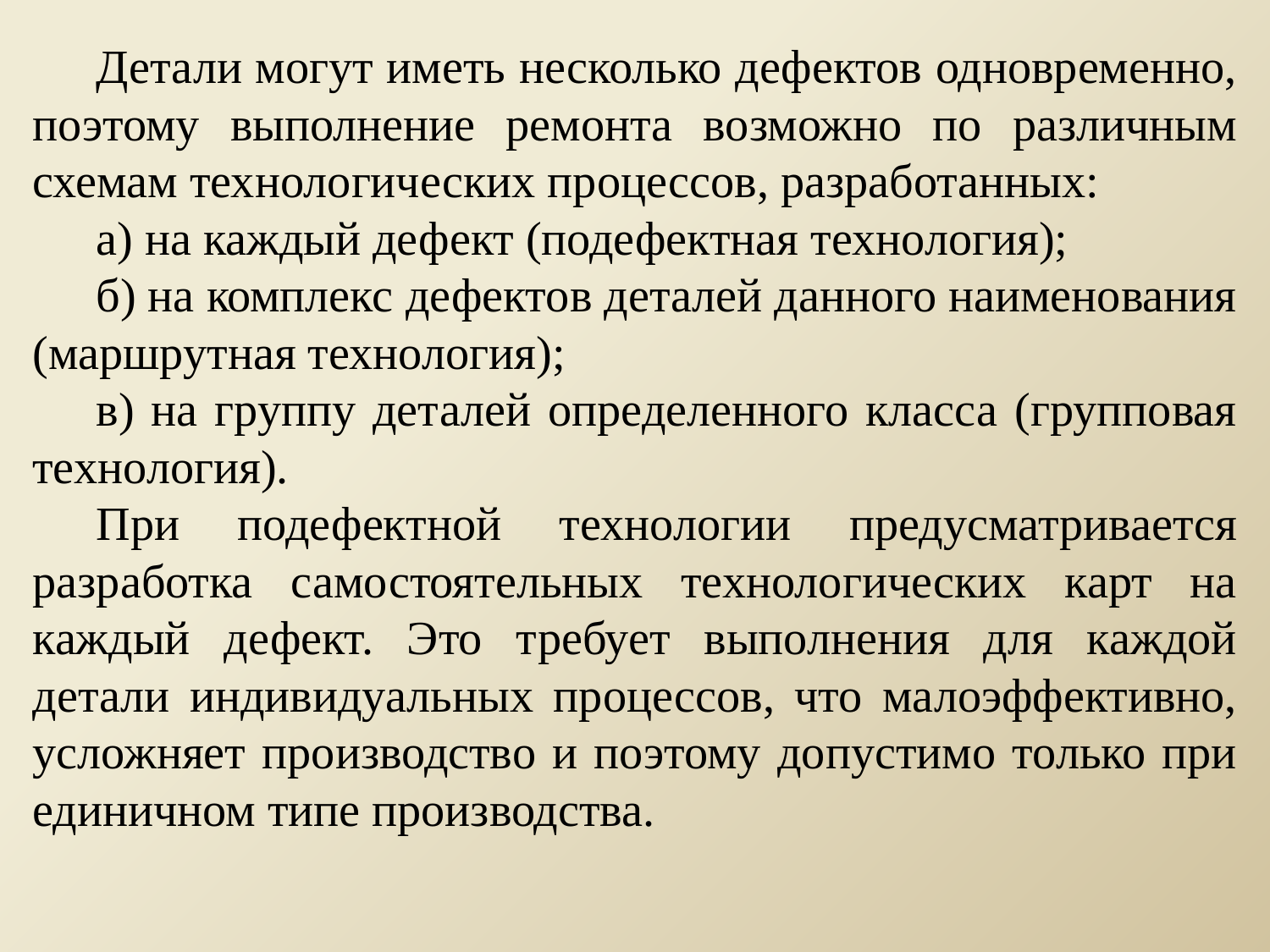

Детали могут иметь несколько дефектов одновременно, поэтому выполнение ремонта возможно по различным схемам технологических процессов, разработанных:
а) на каждый дефект (подефектная технология);
б) на комплекс дефектов деталей данного наименования (маршрутная технология);
в) на группу деталей определенного класса (групповая технология).
При подефектной технологии предусматривается разработка самостоятельных технологических карт на каждый дефект. Это требует выполнения для каждой детали индивидуальных процессов, что малоэффективно, усложняет производство и поэтому допустимо только при единичном типе производства.